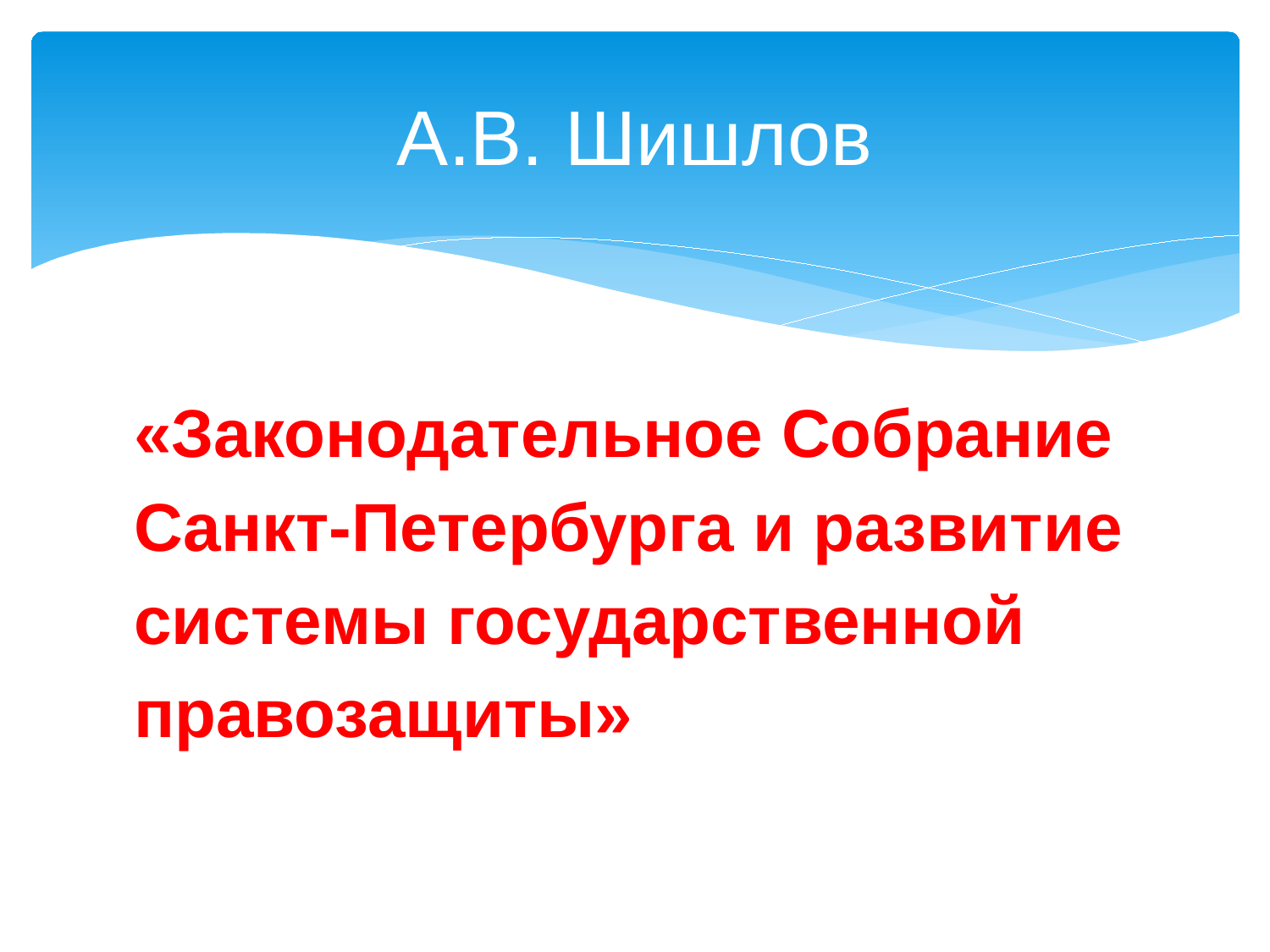

# А.В. Шишлов
«Законодательное Собрание Санкт-Петербурга и развитие системы государственной правозащиты»